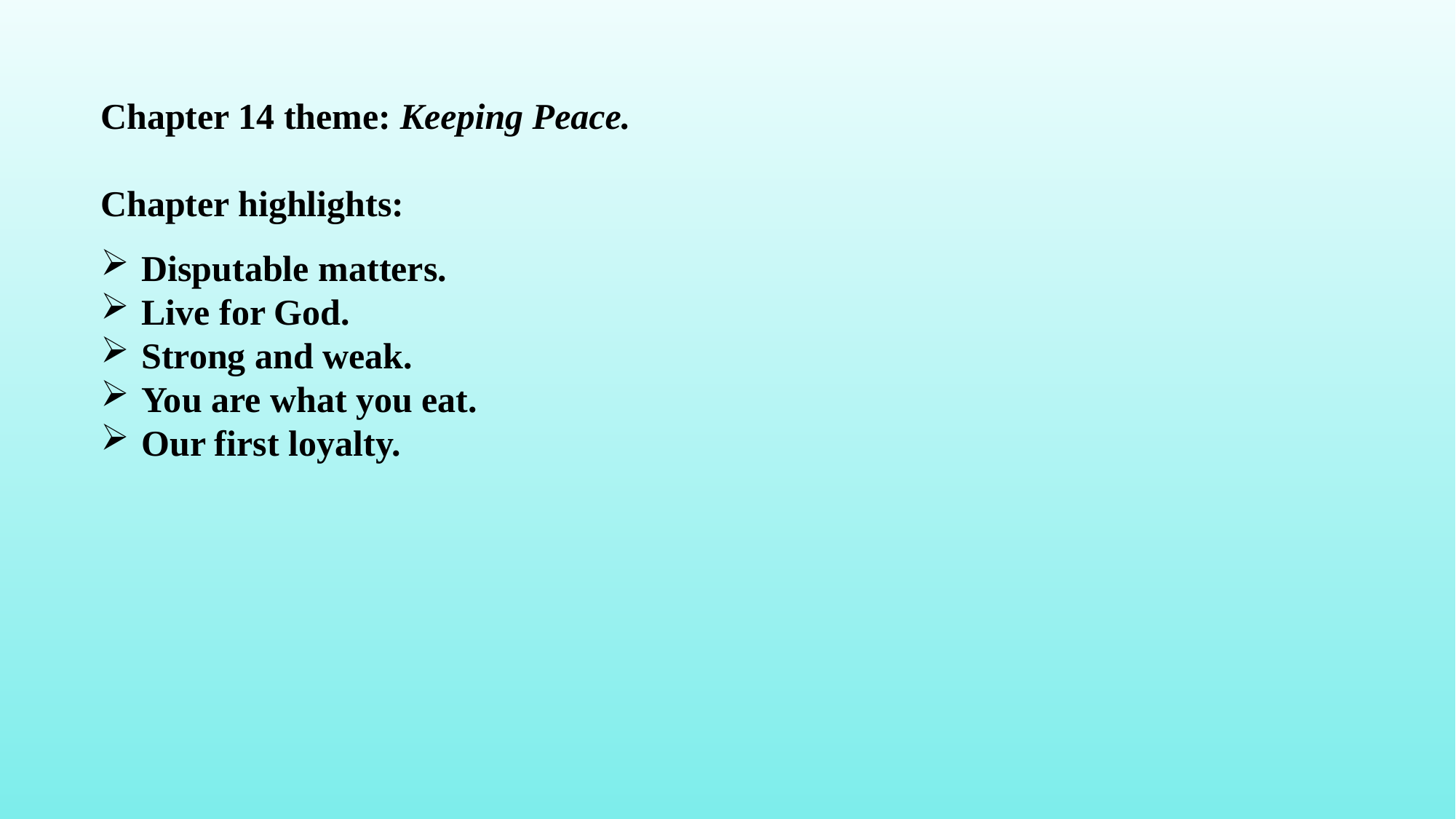

Chapter 14 theme: Keeping Peace.

Chapter highlights:

Disputable matters.
Live for God.
Strong and weak.
You are what you eat.
Our first loyalty.